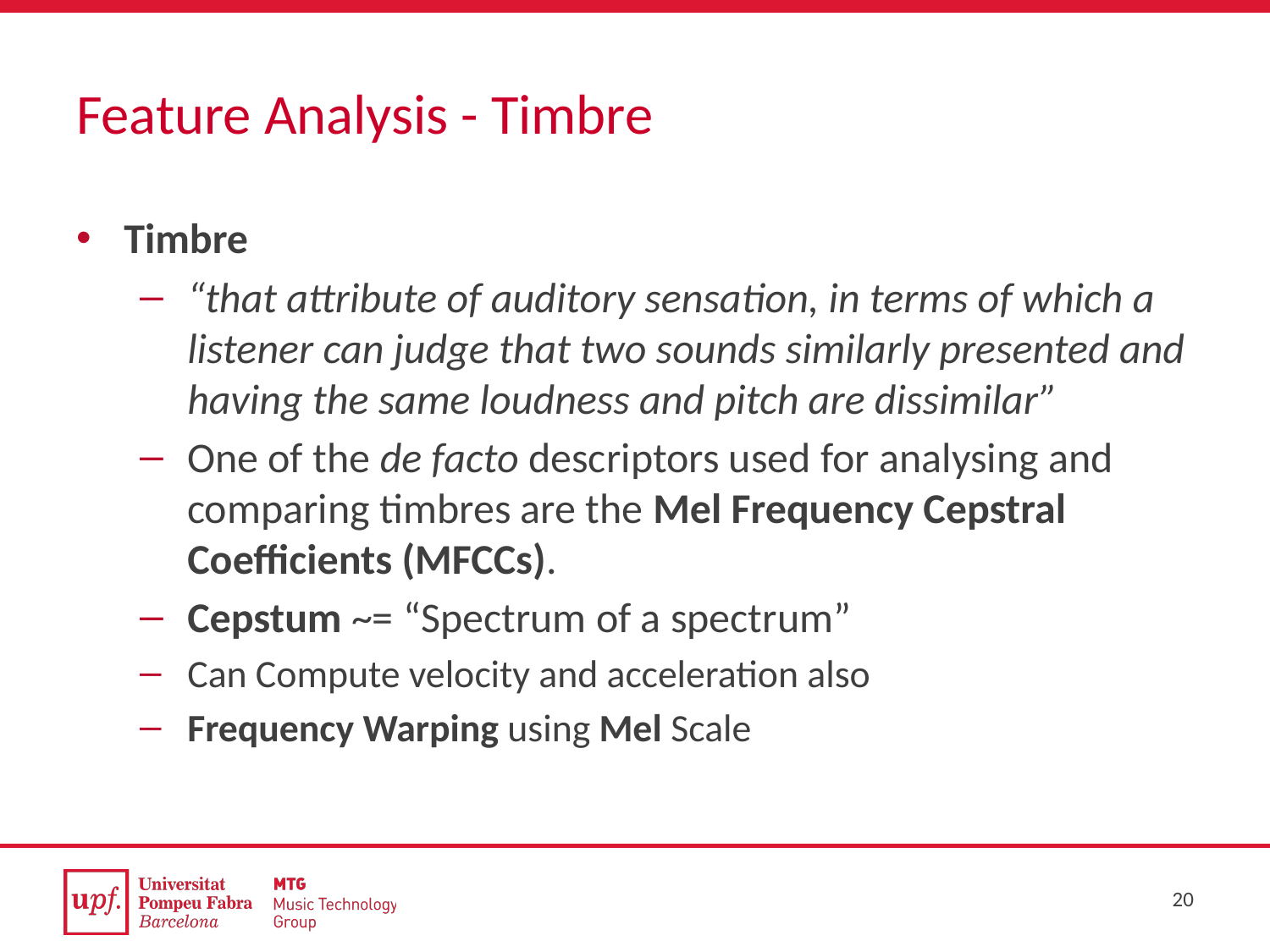

# Feature Analysis - Timbre
Timbre
“that attribute of auditory sensation, in terms of which a listener can judge that two sounds similarly presented and having the same loudness and pitch are dissimilar”
One of the de facto descriptors used for analysing and comparing timbres are the Mel Frequency Cepstral Coefficients (MFCCs).
Cepstum ~= “Spectrum of a spectrum”
Can Compute velocity and acceleration also
Frequency Warping using Mel Scale

20